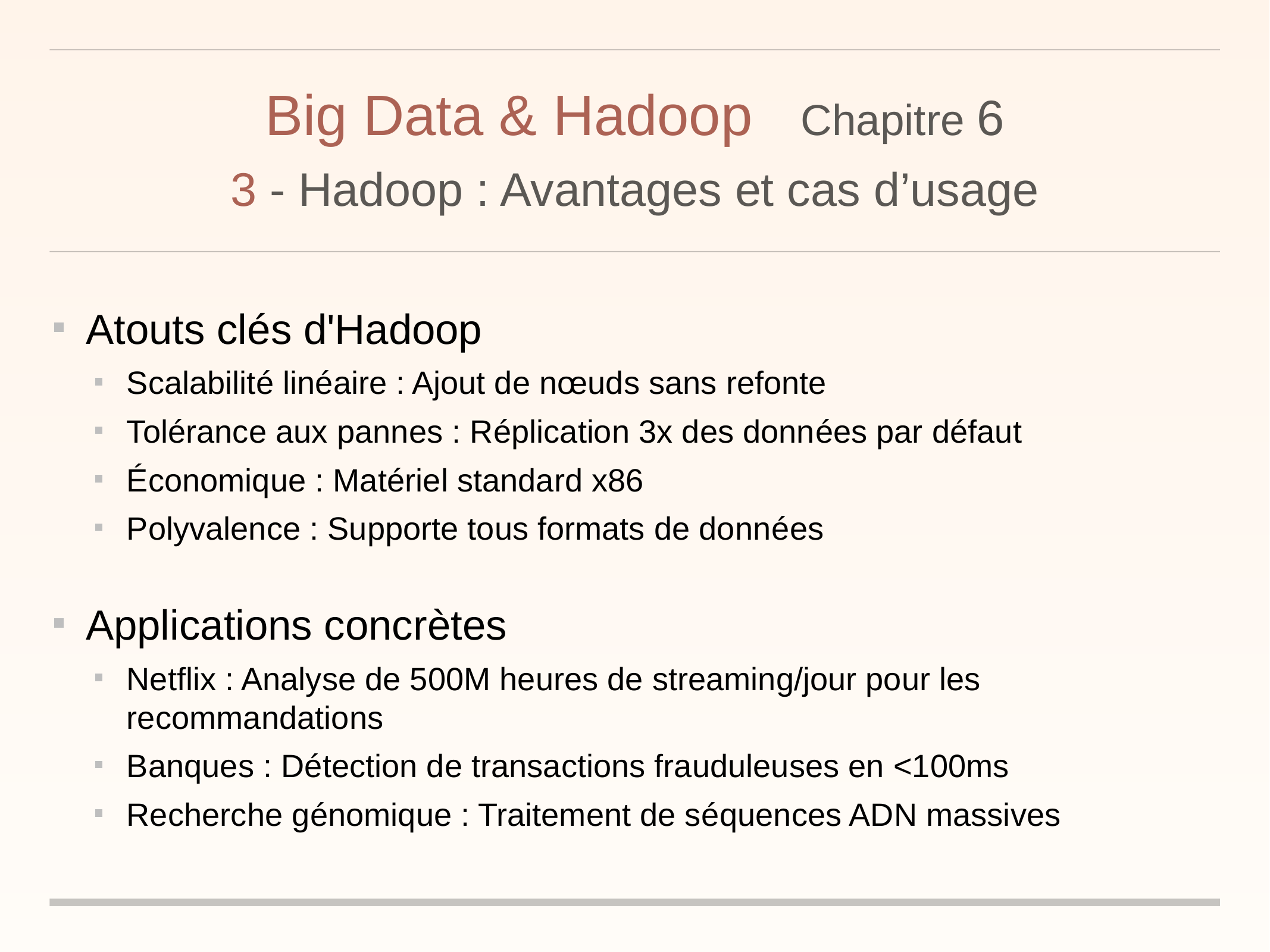

# Big Data & Hadoop	Chapitre 6
3 - Hadoop : Avantages et cas d’usage
Atouts clés d'Hadoop
Scalabilité linéaire : Ajout de nœuds sans refonte
Tolérance aux pannes : Réplication 3x des données par défaut
Économique : Matériel standard x86
Polyvalence : Supporte tous formats de données
Applications concrètes
Netflix : Analyse de 500M heures de streaming/jour pour les recommandations
Banques : Détection de transactions frauduleuses en <100ms
Recherche génomique : Traitement de séquences ADN massives
126